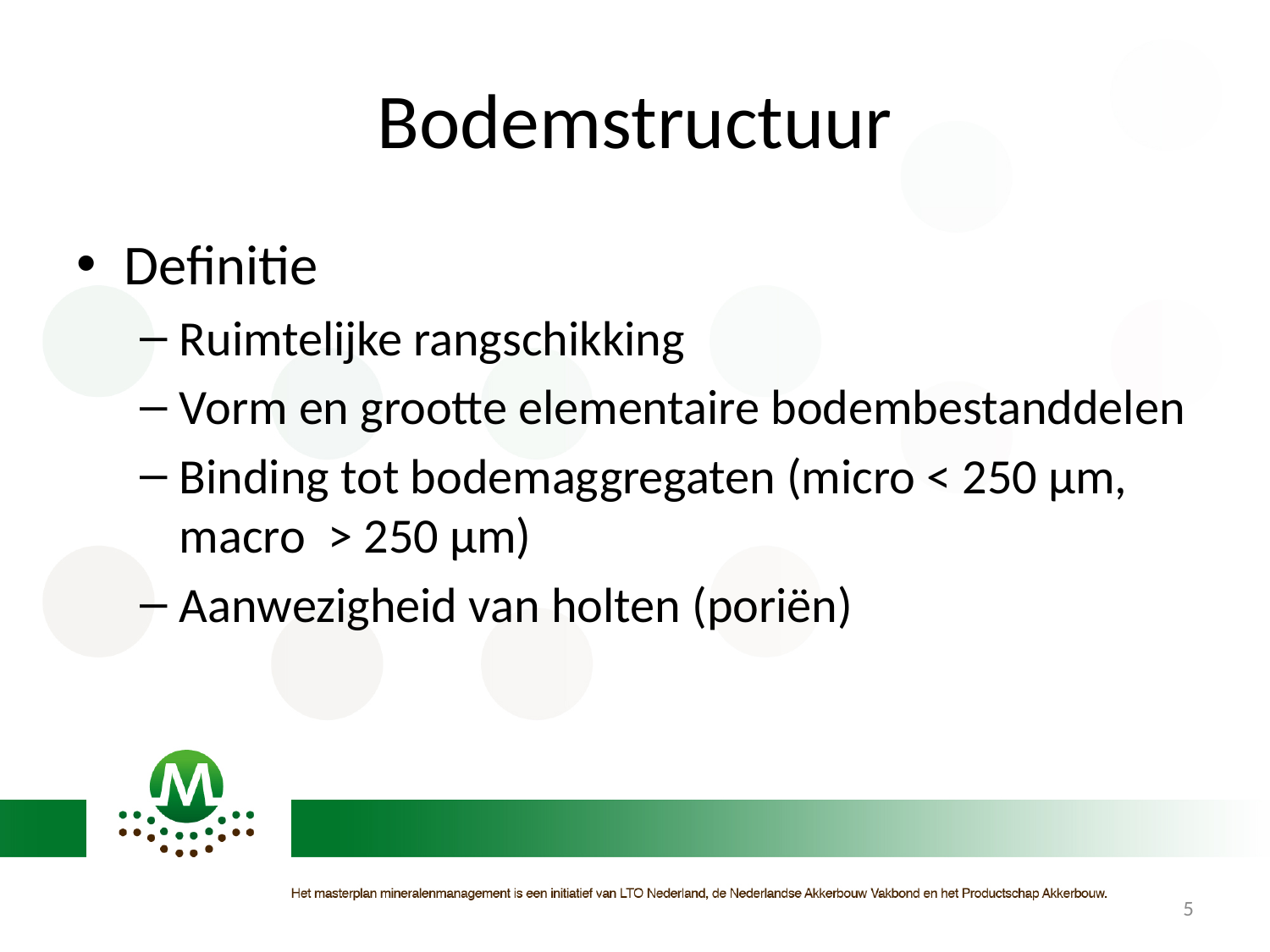

# Bodemstructuur
Definitie
Ruimtelijke rangschikking
Vorm en grootte elementaire bodembestanddelen
Binding tot bodemaggregaten (micro < 250 µm, macro  > 250 µm)
Aanwezigheid van holten (poriën)
5